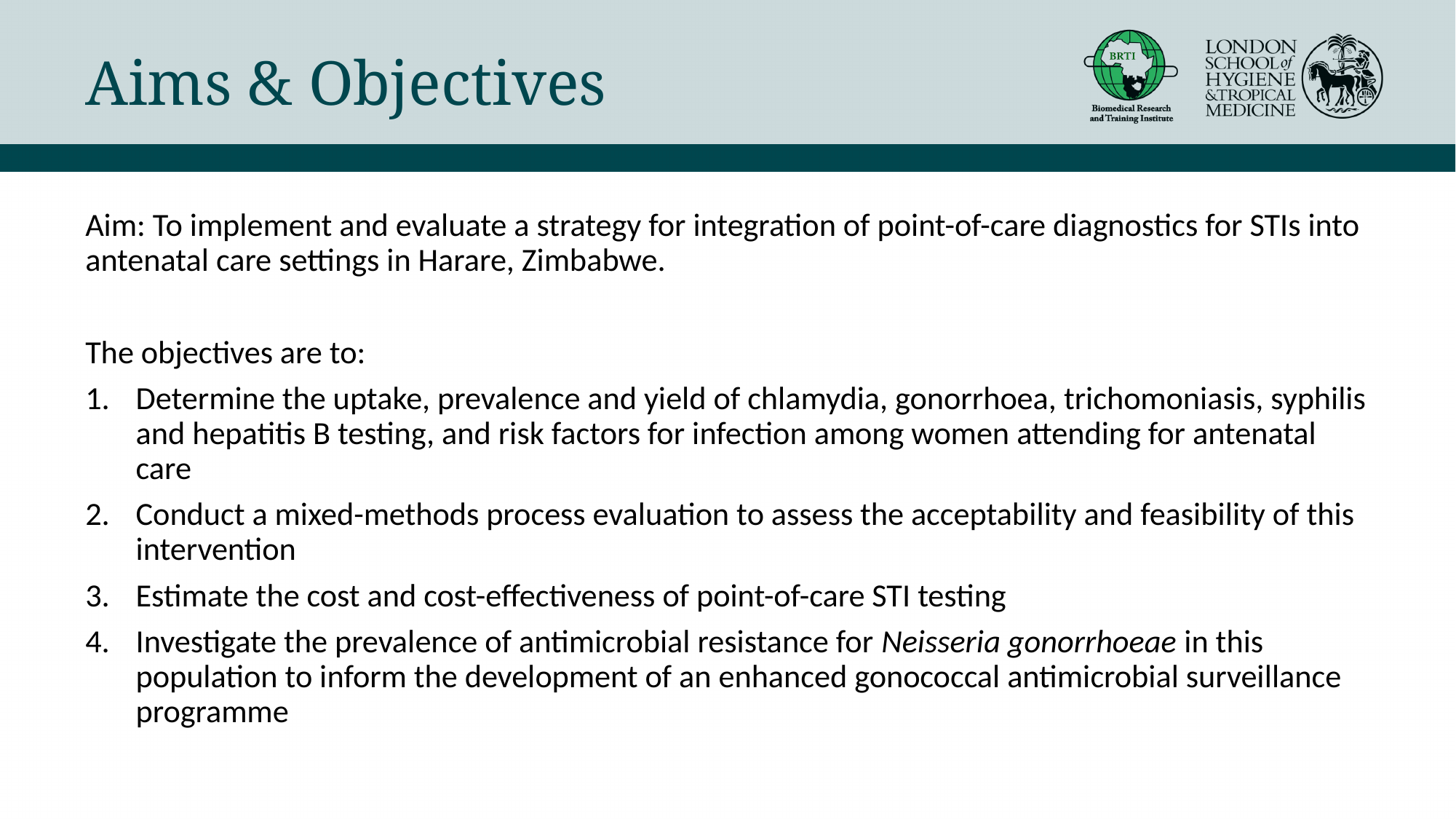

# Aims & Objectives
Aim: To implement and evaluate a strategy for integration of point-of-care diagnostics for STIs into antenatal care settings in Harare, Zimbabwe.

The objectives are to:
Determine the uptake, prevalence and yield of chlamydia, gonorrhoea, trichomoniasis, syphilis and hepatitis B testing, and risk factors for infection among women attending for antenatal care
Conduct a mixed-methods process evaluation to assess the acceptability and feasibility of this intervention
Estimate the cost and cost-effectiveness of point-of-care STI testing
Investigate the prevalence of antimicrobial resistance for Neisseria gonorrhoeae in this population to inform the development of an enhanced gonococcal antimicrobial surveillance programme